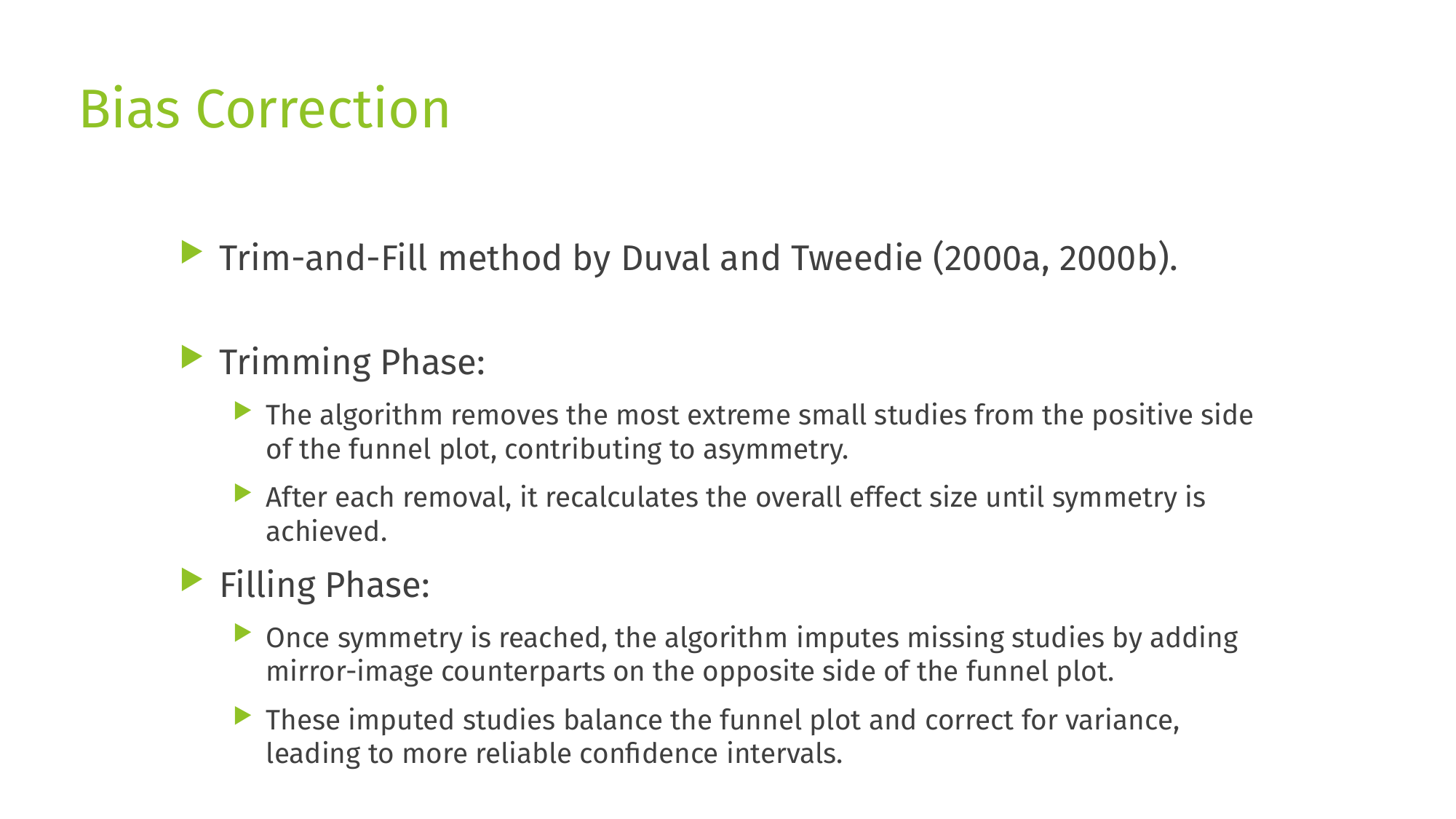

# Bias Correction
Trim-and-Fill method by Duval and Tweedie (2000a, 2000b).

Trimming Phase:
The algorithm removes the most extreme small studies from the positive side of the funnel plot, contributing to asymmetry.
After each removal, it recalculates the overall effect size until symmetry is achieved.
Filling Phase:
Once symmetry is reached, the algorithm imputes missing studies by adding mirror-image counterparts on the opposite side of the funnel plot.
These imputed studies balance the funnel plot and correct for variance, leading to more reliable confidence intervals.